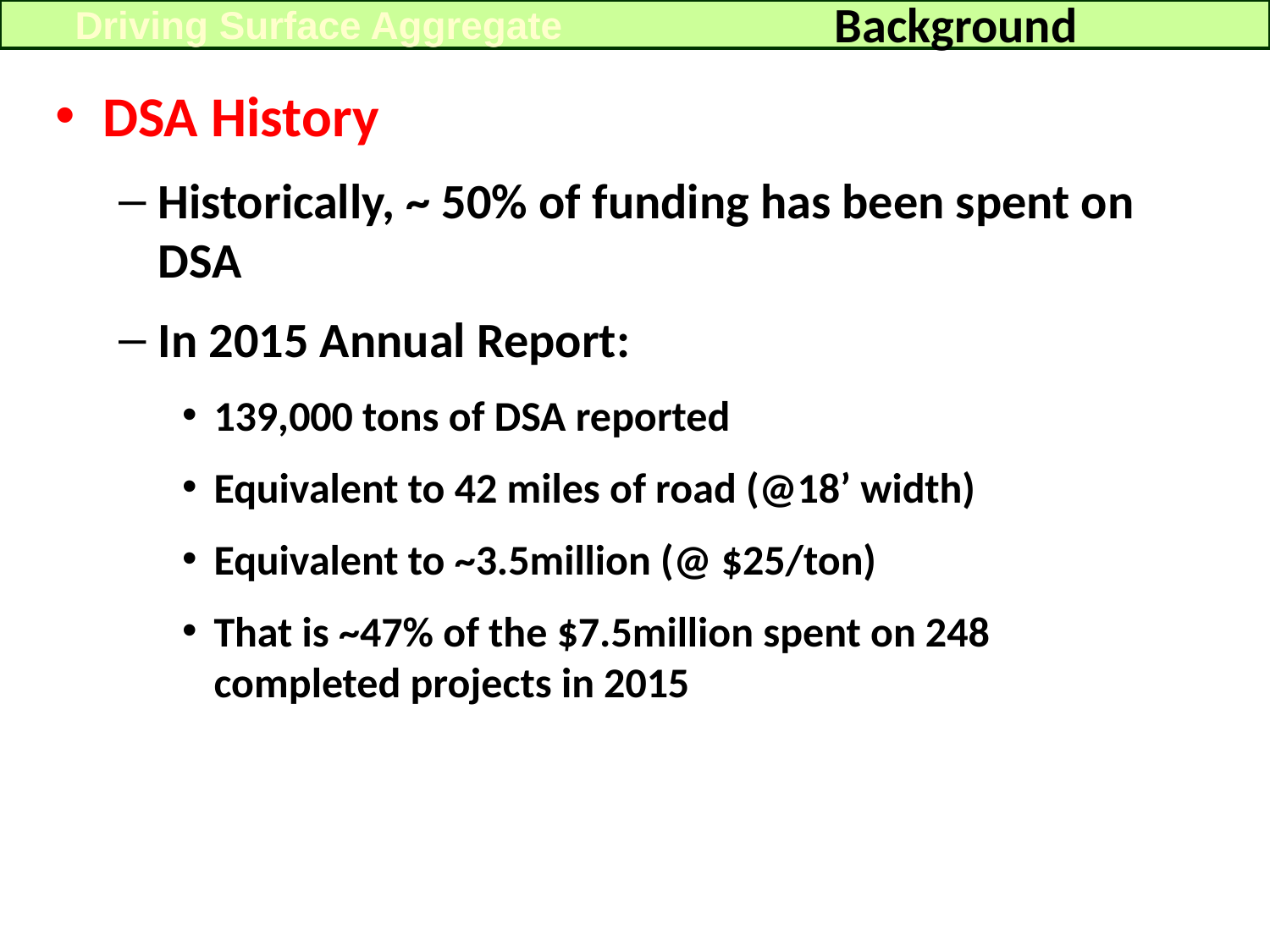

Background
Driving Surface Aggregate

DSA History
Historically, ~ 50% of funding has been spent on DSA
In 2015 Annual Report:
139,000 tons of DSA reported
Equivalent to 42 miles of road (@18’ width)
Equivalent to ~3.5million (@ $25/ton)
That is ~47% of the $7.5million spent on 248 completed projects in 2015